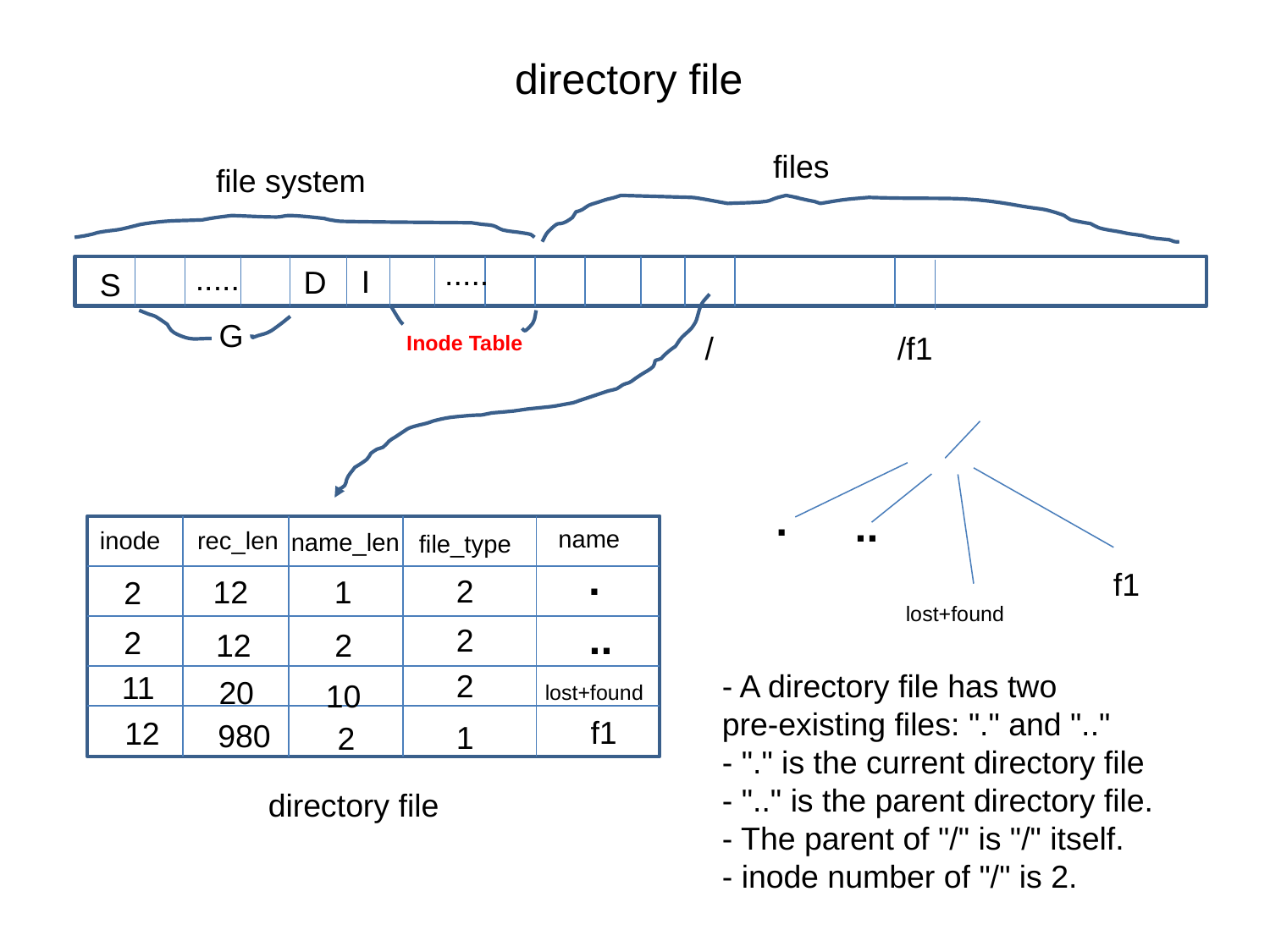

# directory file
files
file system

.....
.....
I

D
S

G

/
/f1
Inode Table
.
..

name
inode
rec_len
name_len
file_type
.
f1
2
12
1
2
lost+found
..
2
2
12
2
2
- A directory file has two
pre-existing files: "." and ".."
- "." is the current directory file
- ".." is the parent directory file.
- The parent of "/" is "/" itself.
- inode number of "/" is 2.
11
20
10
lost+found
f1
12
980
1
2
directory file